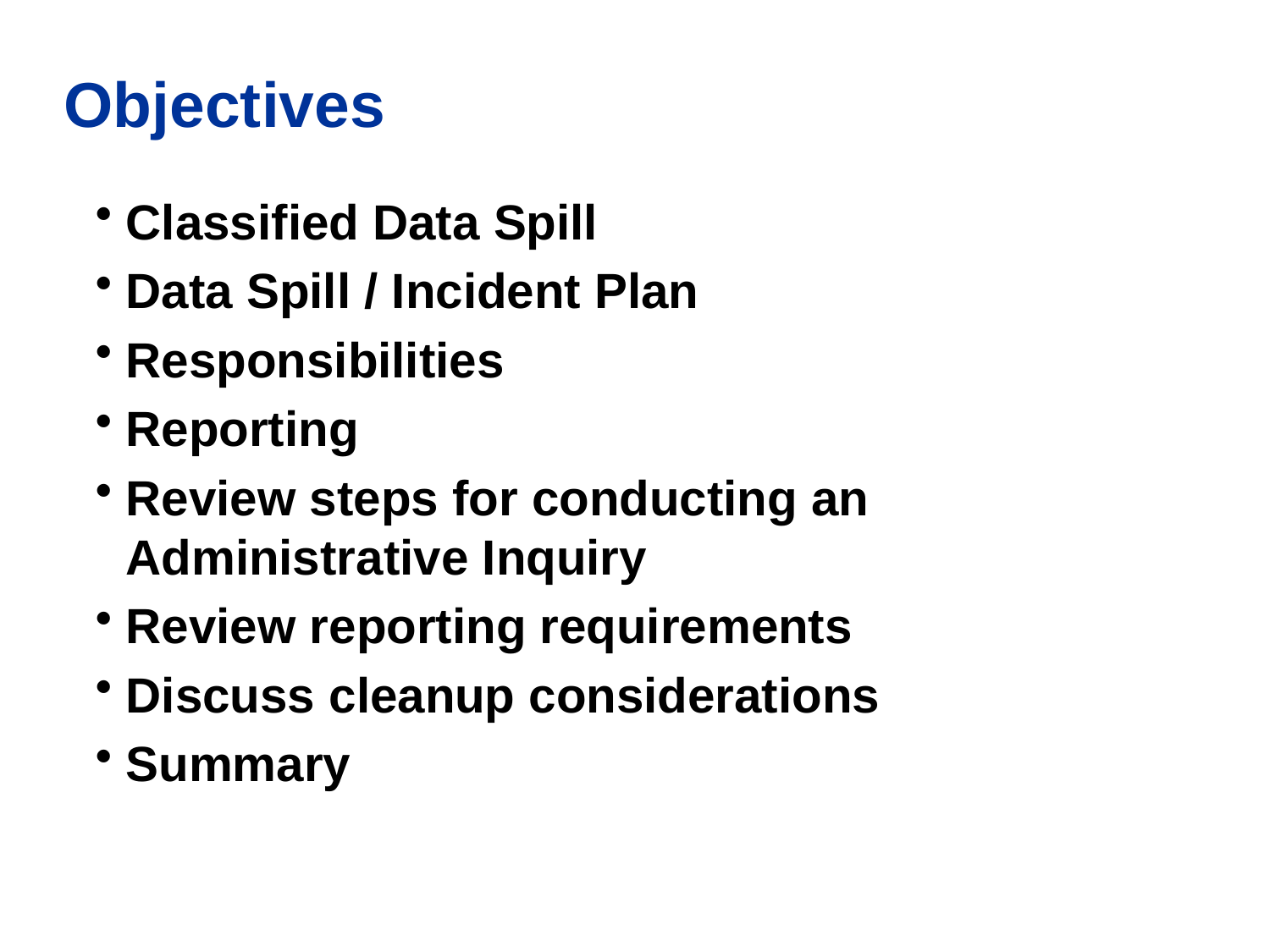

# Objectives
Classified Data Spill
Data Spill / Incident Plan
Responsibilities
Reporting
Review steps for conducting an Administrative Inquiry
Review reporting requirements
Discuss cleanup considerations
Summary